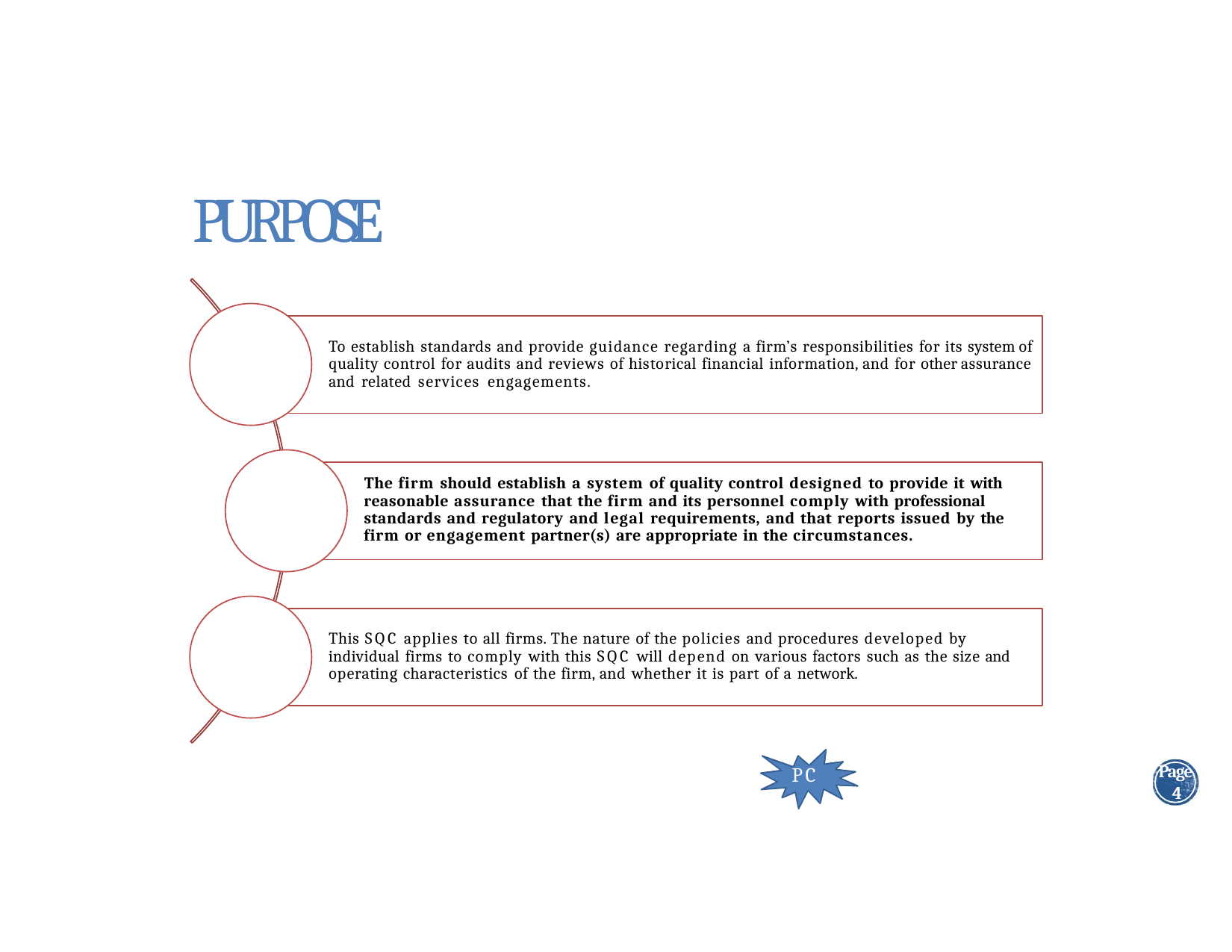

# PURPOSE

To establish standards and provide guidance regarding a firm’s responsibilities for its system of quality control for audits and reviews of historical financial information, and for other assurance and related services engagements.

The firm should establish a system of quality control designed to provide it with reasonable assurance that the firm and its personnel comply with professional standards and regulatory and legal requirements, and that reports issued by the firm or engagement partner(s) are appropriate in the circumstances.

This SQC applies to all firms. The nature of the policies and procedures developed by individual firms to comply with this SQC will depend on various factors such as the size and operating characteristics of the firm, and whether it is part of a network.

Page 4
PC